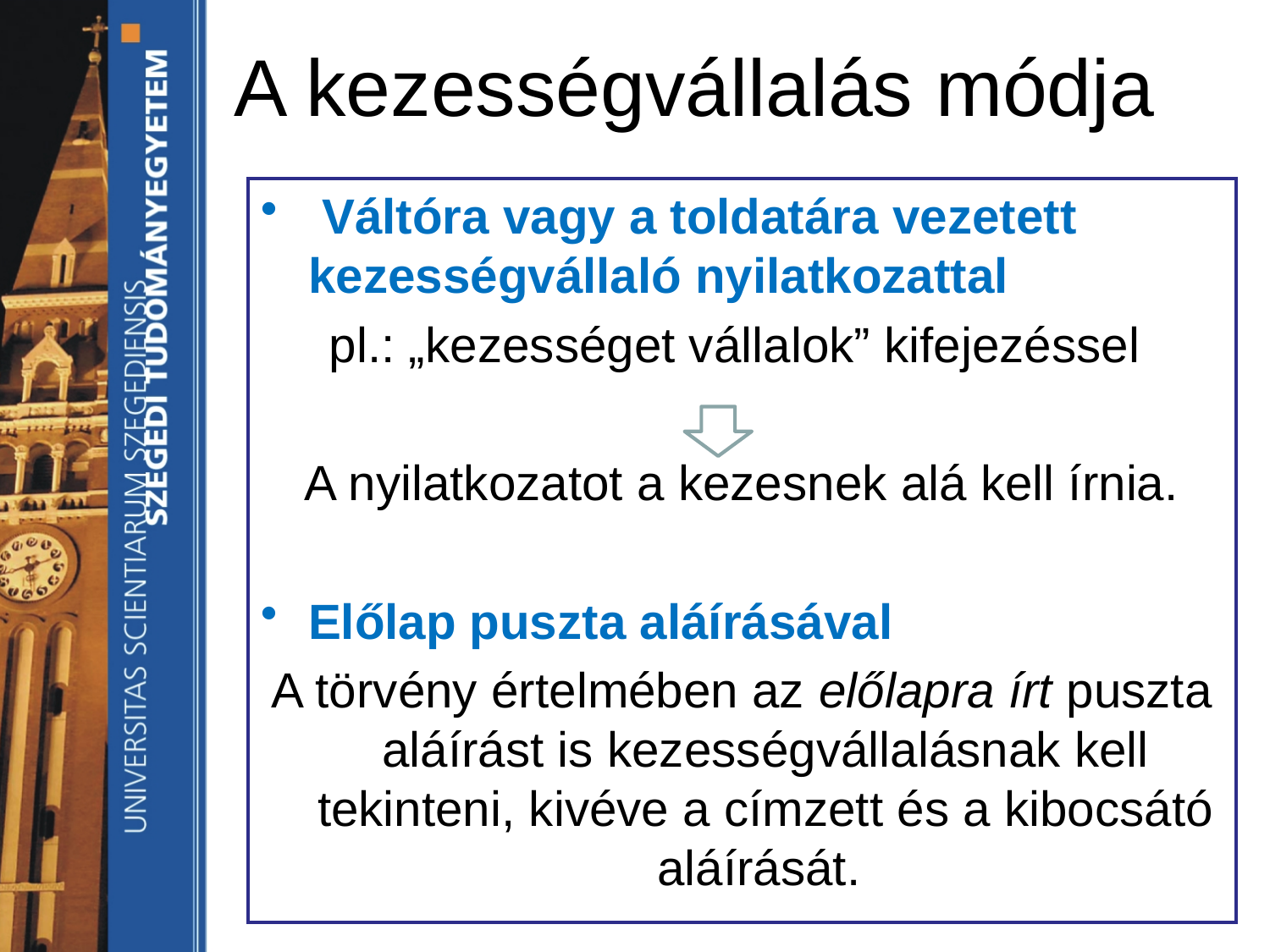

# A kezességvállalás módja
 Váltóra vagy a toldatára vezetett kezességvállaló nyilatkozattal
pl.: „kezességet vállalok” kifejezéssel

A nyilatkozatot a kezesnek alá kell írnia.

Előlap puszta aláírásával
A törvény értelmében az előlapra írt puszta aláírást is kezességvállalásnak kell tekinteni, kivéve a címzett és a kibocsátó aláírását.